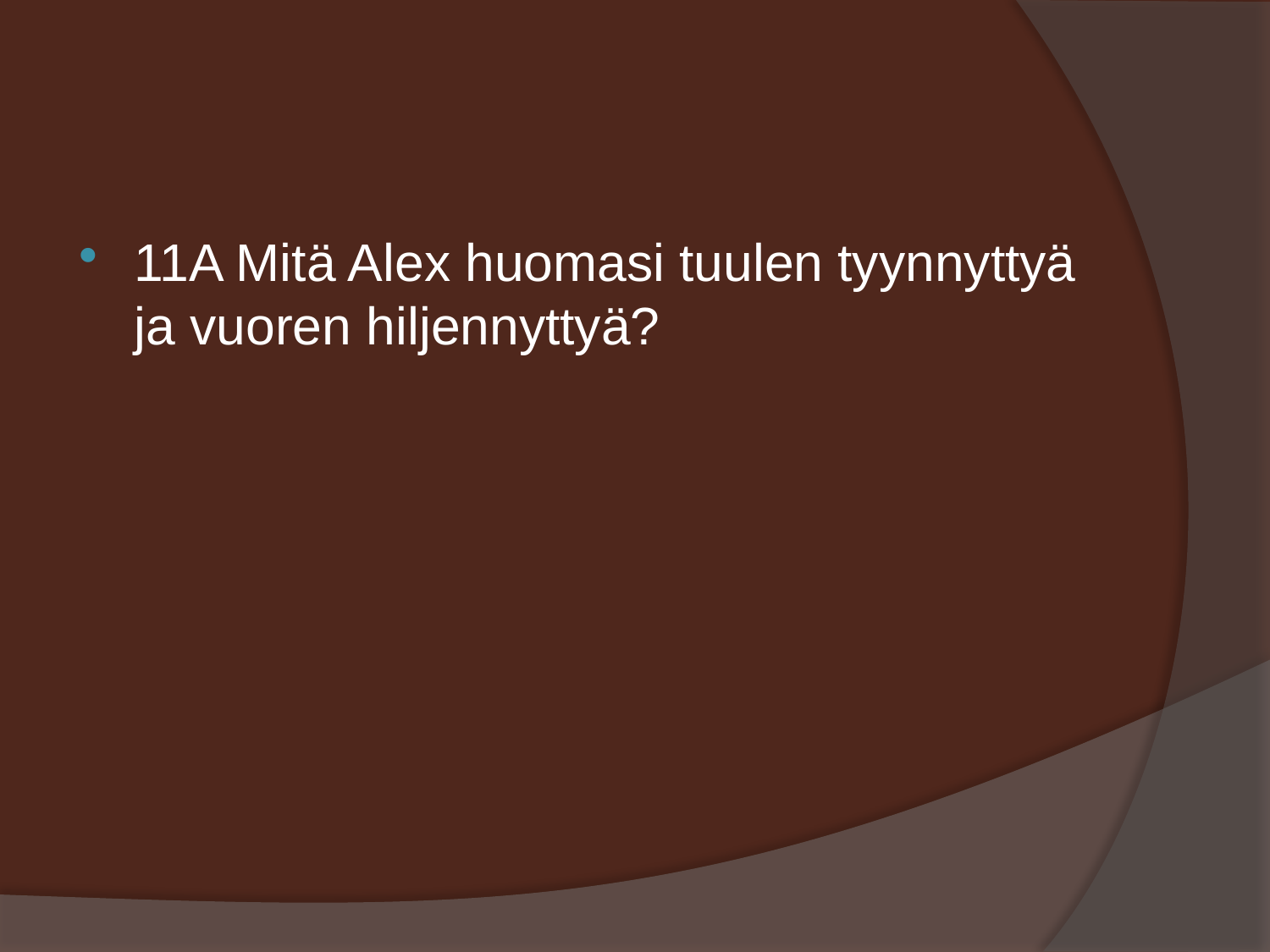

#
11A Mitä Alex huomasi tuulen tyynnyttyä ja vuoren hiljennyttyä?